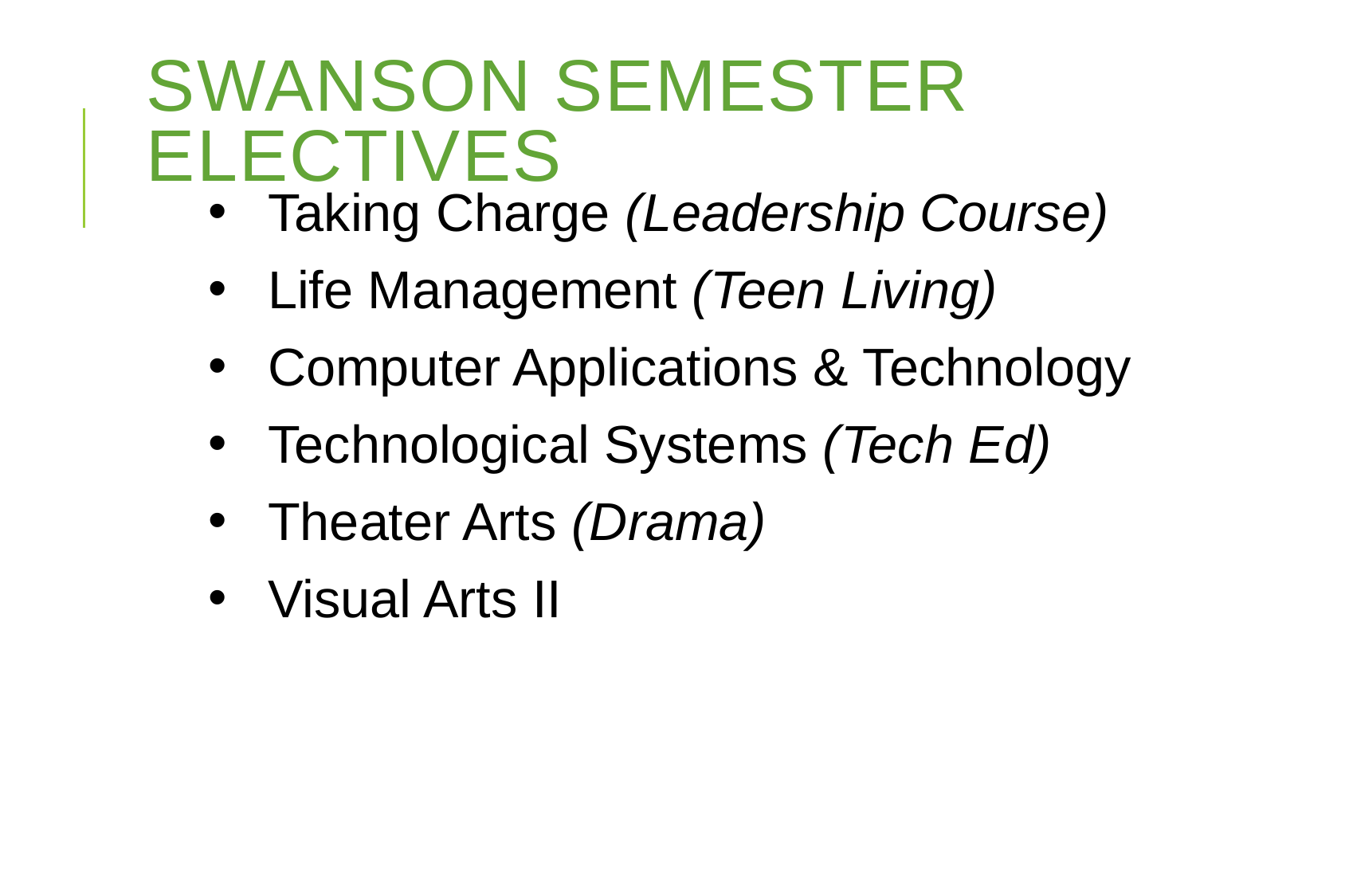

# Swanson Semester Electives
Taking Charge (Leadership Course)
Life Management (Teen Living)
Computer Applications & Technology
Technological Systems (Tech Ed)
Theater Arts (Drama)
Visual Arts II